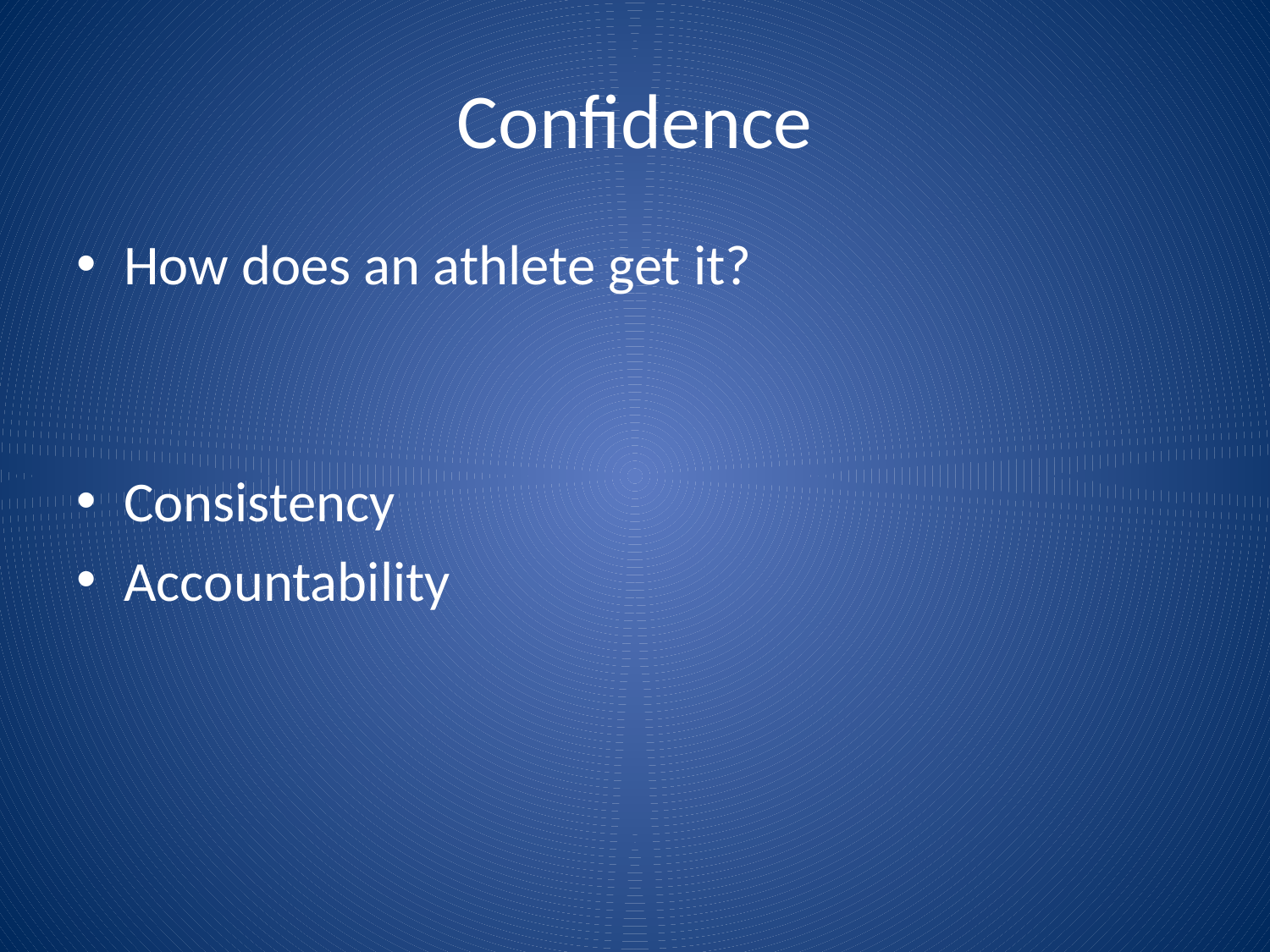

# Confidence
How does an athlete get it?

Consistency
Accountability